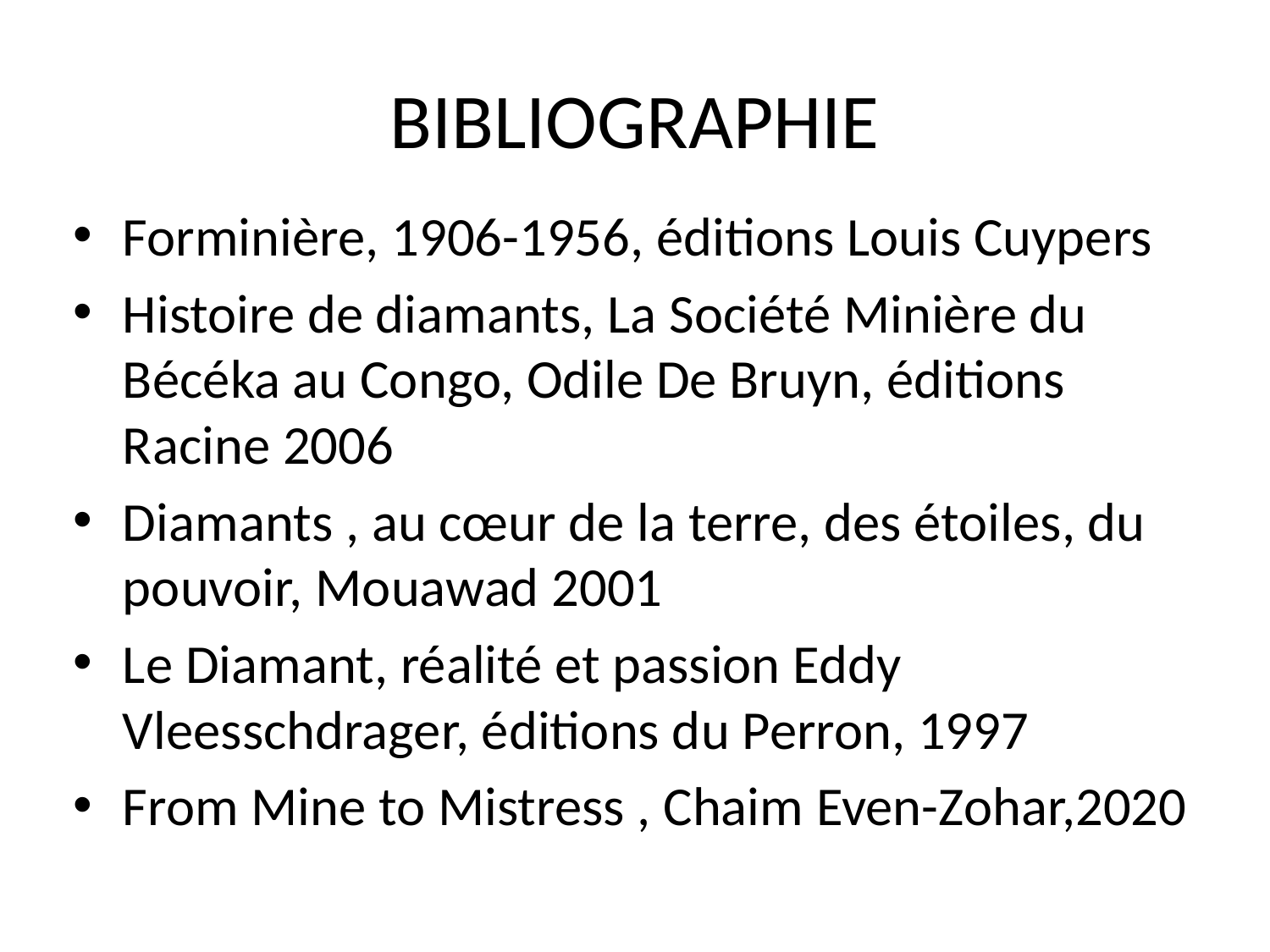

# BIBLIOGRAPHIE
Forminière, 1906-1956, éditions Louis Cuypers
Histoire de diamants, La Société Minière du Bécéka au Congo, Odile De Bruyn, éditions Racine 2006
Diamants , au cœur de la terre, des étoiles, du pouvoir, Mouawad 2001
Le Diamant, réalité et passion Eddy Vleesschdrager, éditions du Perron, 1997
From Mine to Mistress , Chaim Even-Zohar,2020